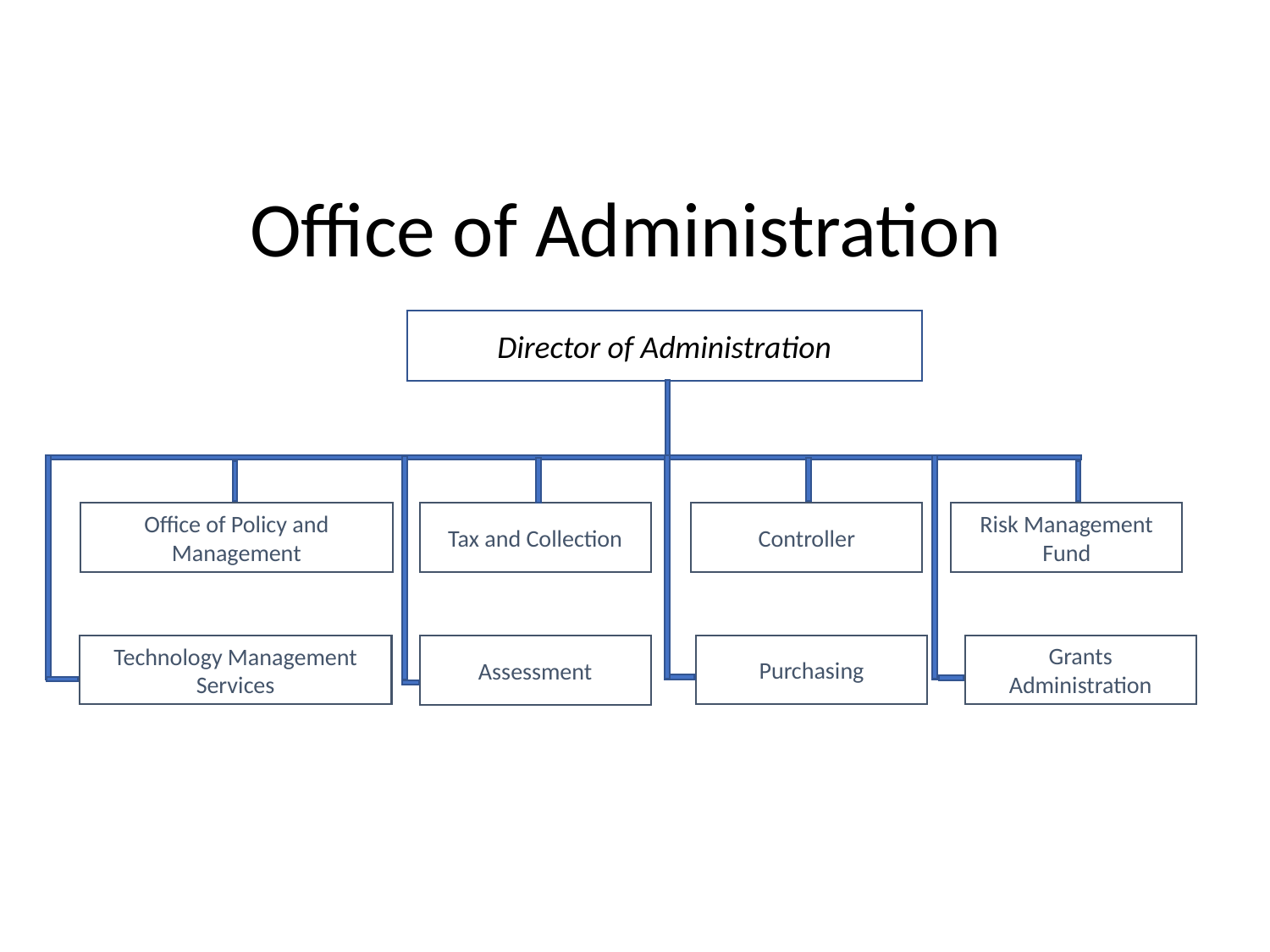

# Office of Administration
Director of Administration

Tax and Collection
Risk Management Fund
Controller
Office of Policy and Management

Purchasing

Grants Administration

Technology Management Services
Assessment